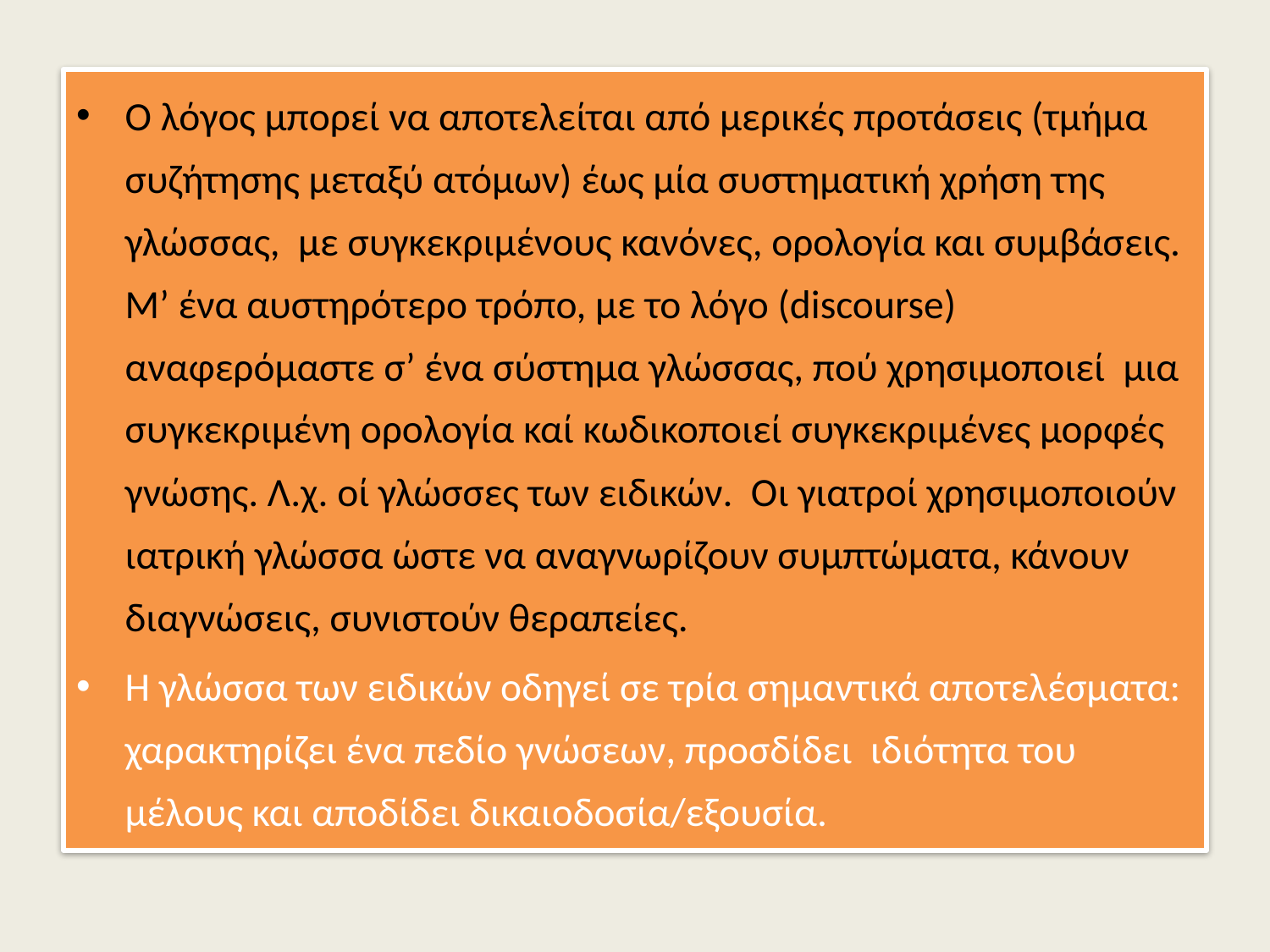

Ο λόγος μπορεί να αποτελείται από μερικές προτάσεις (τμήμα συζήτησης μεταξύ ατόμων) έως μία συστηματική χρήση της γλώσσας,  με συγκεκριμένους κανόνες, ορολογία και συμβάσεις. Μ’ ένα αυστηρότερο τρόπο, με το λόγο (discourse) αναφερόμαστε σ’ ένα σύστημα γλώσσας, πού χρησιμοποιεί  μια συγκεκριμένη ορολογία καί κωδικοποιεί συγκεκριμένες μορφές γνώσης. Λ.χ. οί γλώσσες των ειδικών.  Οι γιατροί χρησιμοποιούν ιατρική γλώσσα ώστε να αναγνωρίζουν συμπτώματα, κάνουν διαγνώσεις, συνιστούν θεραπείες.
Η γλώσσα των ειδικών οδηγεί σε τρία σημαντικά αποτελέσματα: χαρακτηρίζει ένα πεδίο γνώσεων, προσδίδει  ιδιότητα του μέλους και αποδίδει δικαιοδοσία/εξουσία.